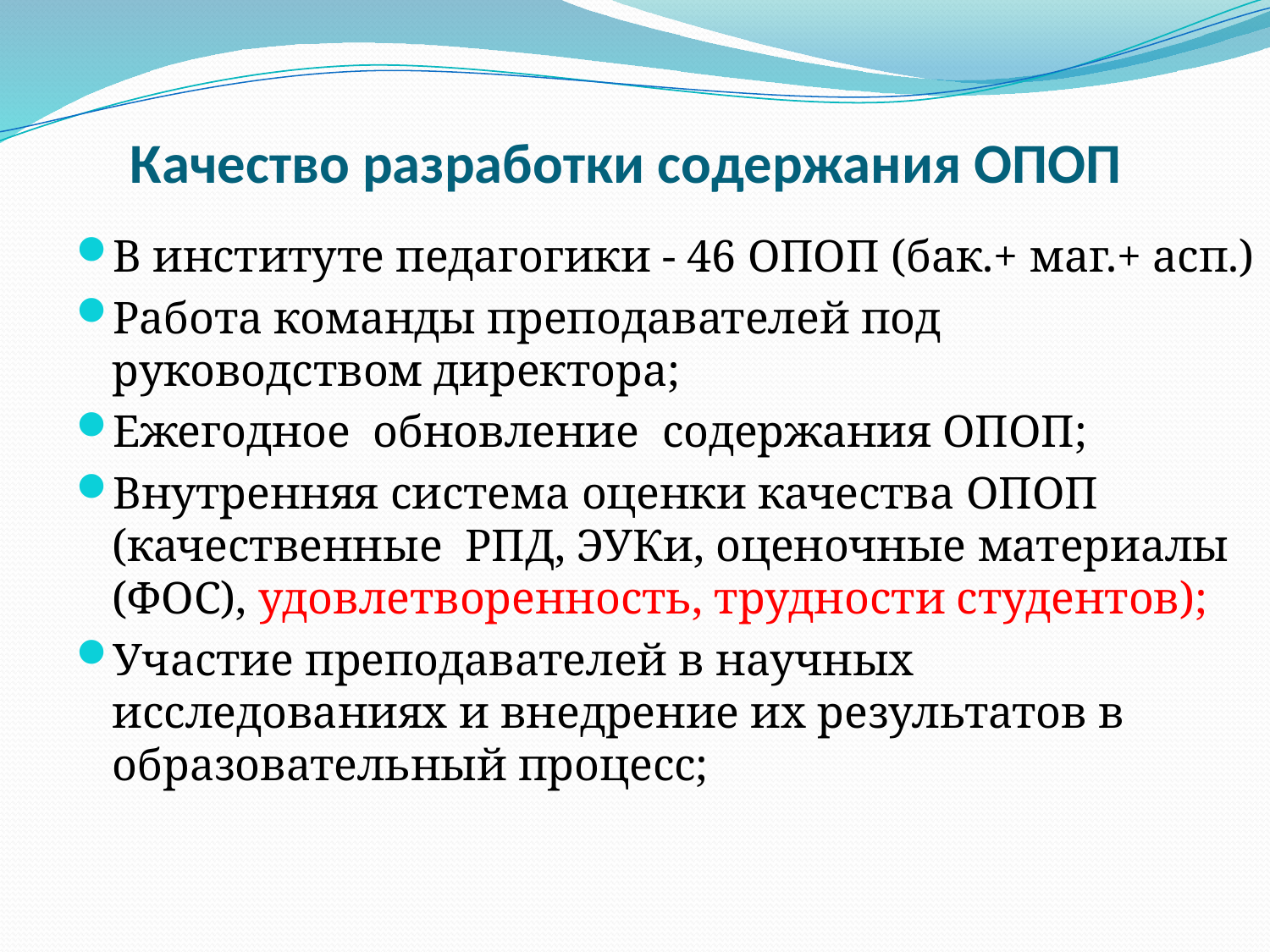

# Качество разработки содержания ОПОП
В институте педагогики - 46 ОПОП (бак.+ маг.+ асп.)
Работа команды преподавателей под руководством директора;
Ежегодное  обновление  содержания ОПОП;
Внутренняя система оценки качества ОПОП (качественные  РПД, ЭУКи, оценочные материалы (ФОС), удовлетворенность, трудности студентов);
Участие преподавателей в научных исследованиях и внедрение их результатов в образовательный процесс;